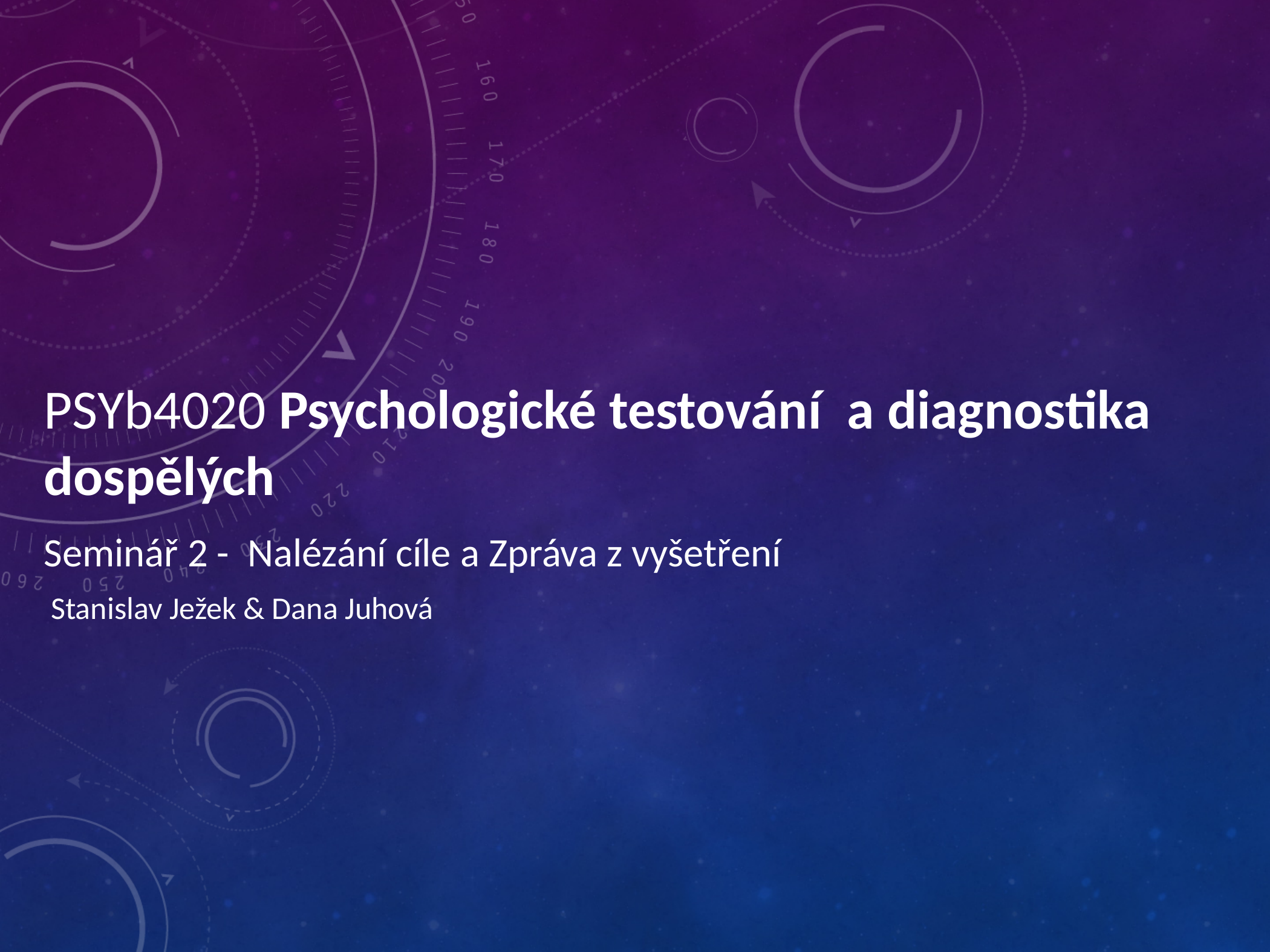

PSYb4020 Psychologické testování  a diagnostika dospělých
Seminář 2 -  Nalézání cíle a Zpráva z vyšetření
Stanislav Ježek & Dana Juhová